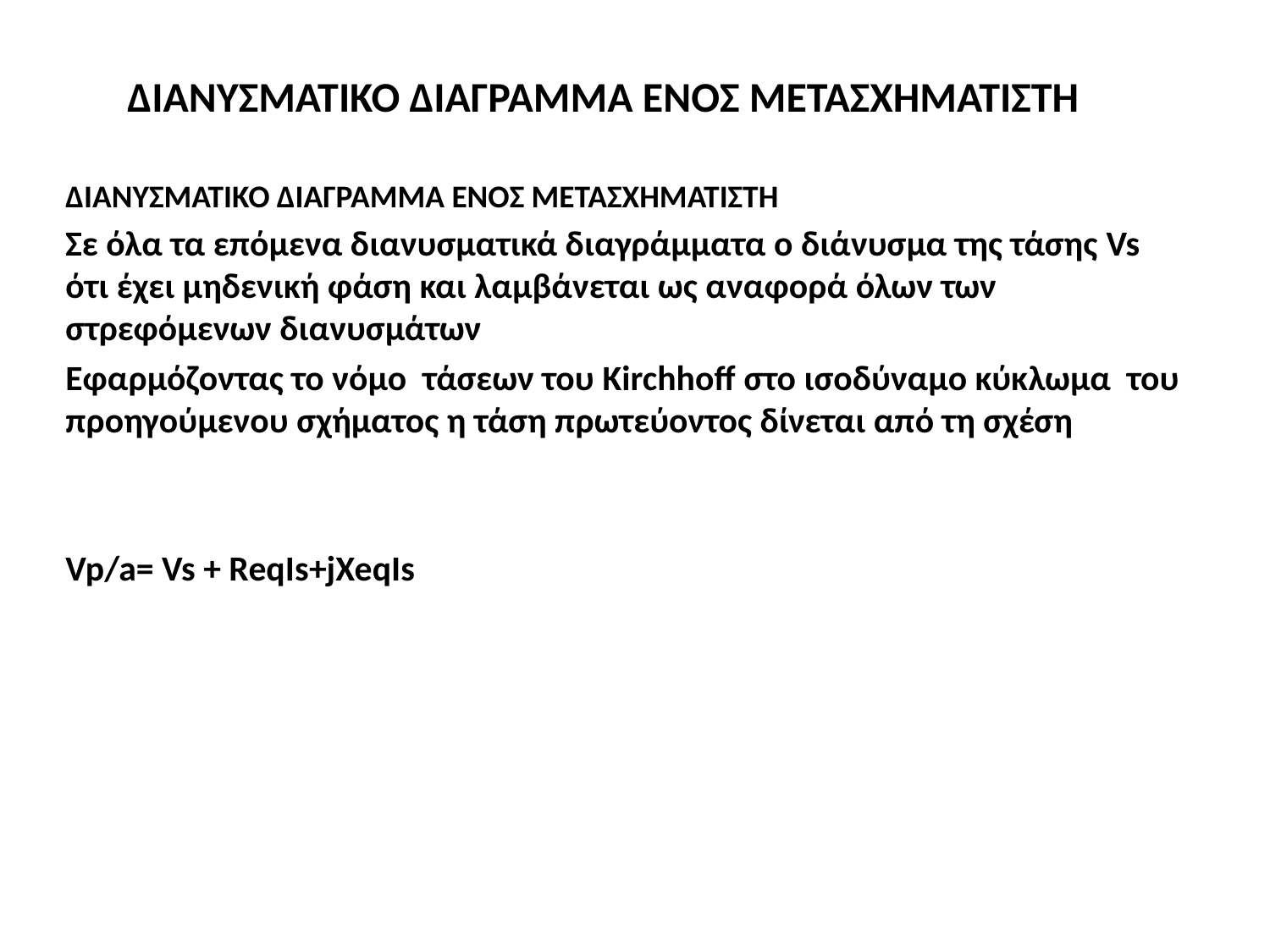

# ΔΙΑΝΥΣΜΑΤΙΚΟ ΔΙΑΓΡΑΜΜΑ ΕΝΟΣ ΜΕΤΑΣΧΗΜΑΤΙΣΤΗ
ΔΙΑΝΥΣΜΑΤΙΚΟ ΔΙΑΓΡΑΜΜΑ ΕΝΟΣ ΜΕΤΑΣΧΗΜΑΤΙΣΤΗ
Σε όλα τα επόμενα διανυσματικά διαγράμματα ο διάνυσμα της τάσης Vs  ότι έχει μηδενική φάση και λαμβάνεται ως αναφορά όλων των στρεφόμενων διανυσμάτων
Εφαρμόζοντας το νόμο  τάσεων του Kirchhoff στο ισοδύναμο κύκλωμα  του προηγούμενου σχήματος η τάση πρωτεύοντος δίνεται από τη σχέση

Vp/a= Vs + ReqIs+jXeqIs